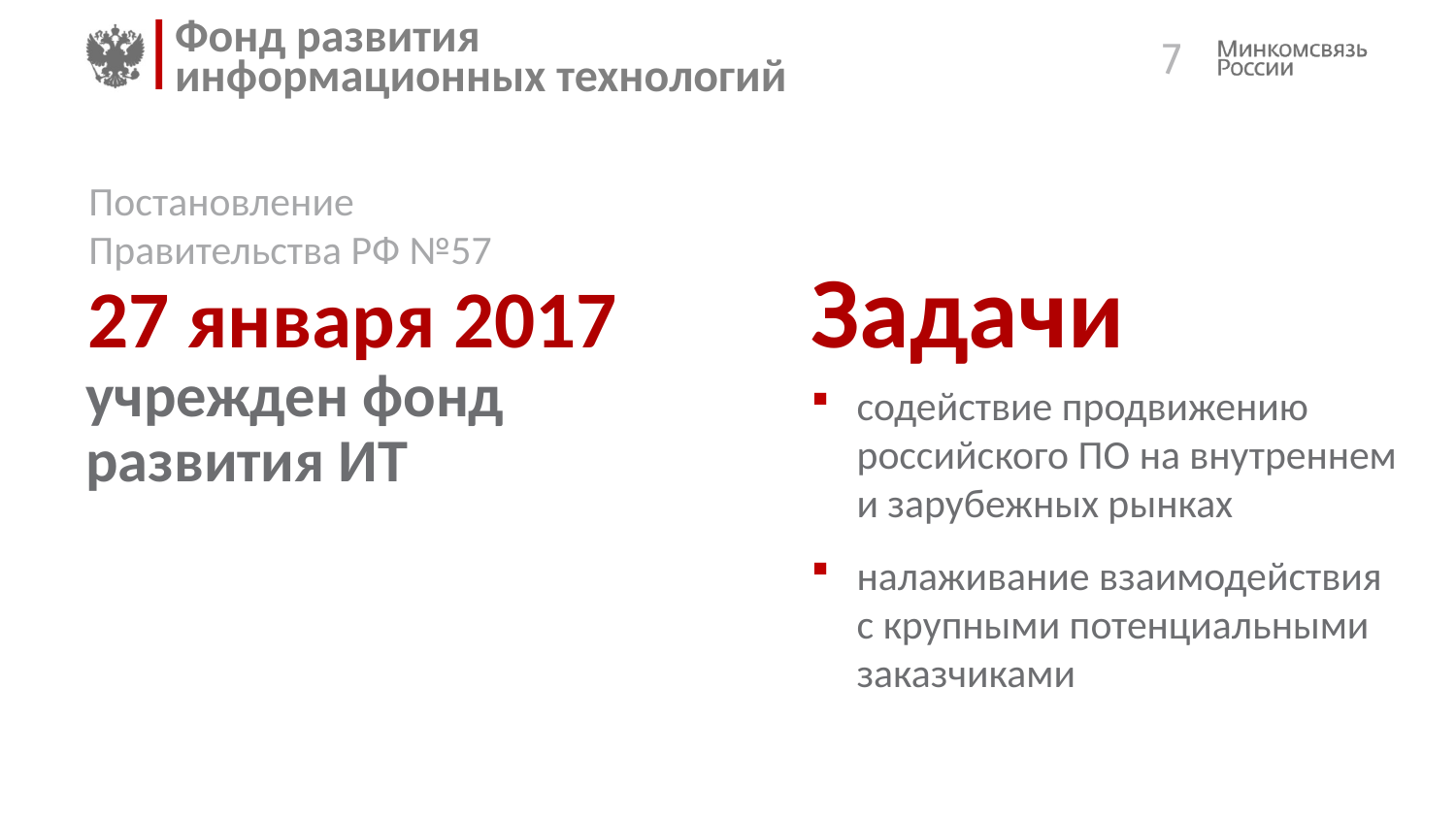

# Фонд развития информационных технологий
 7
Постановление Правительства РФ №57
Задачи
содействие продвижению российского ПО на внутреннем и зарубежных рынках
налаживание взаимодействия с крупными потенциальными заказчиками
27 января 2017
учрежден фонд развития ИТ